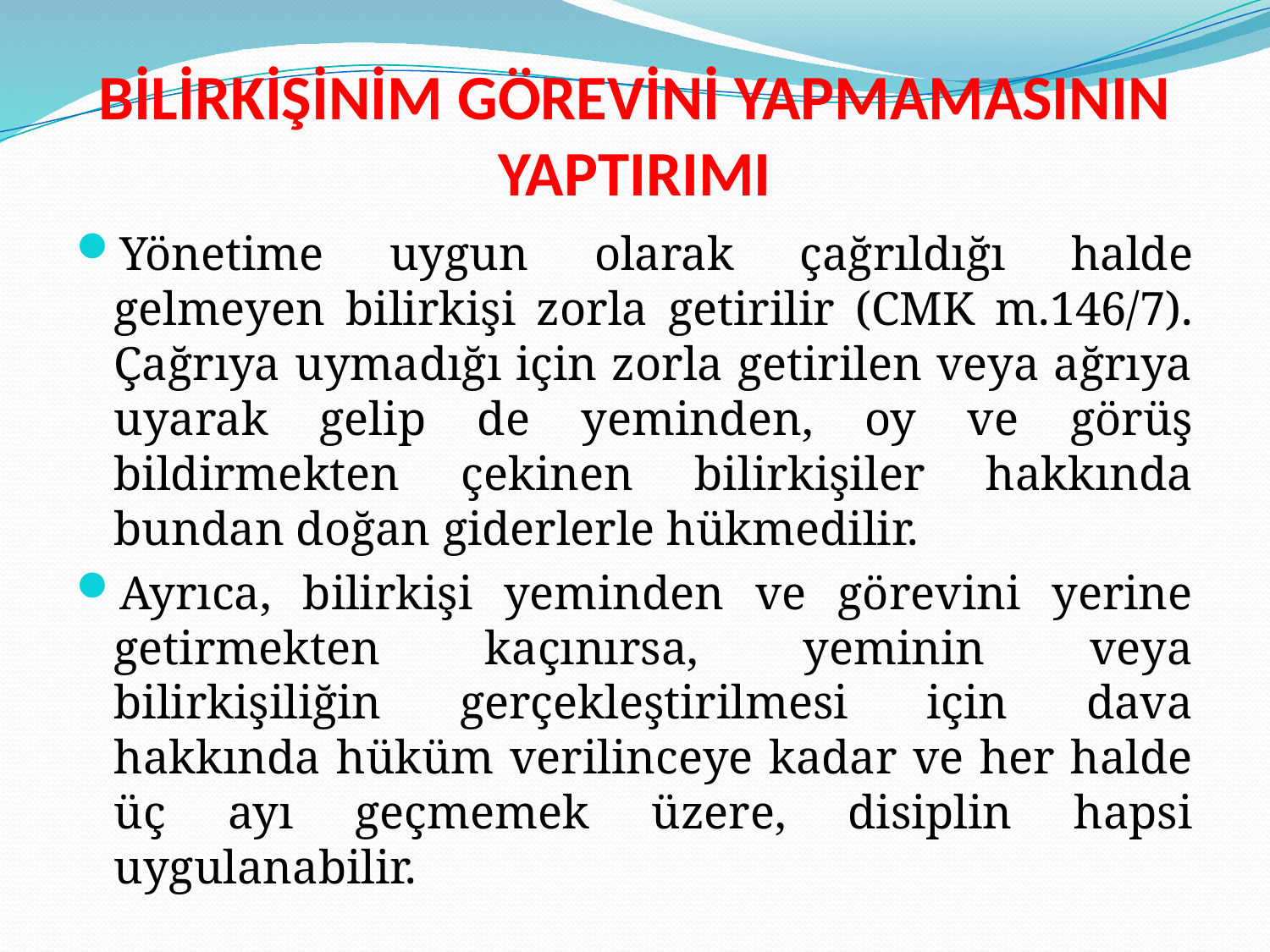

# BİLİRKİŞİNİM GÖREVİNİ YAPMAMASININ YAPTIRIMI
Yönetime uygun olarak çağrıldığı halde gelmeyen bilirkişi zorla getirilir (CMK m.146/7). Çağrıya uymadığı için zorla getirilen veya ağrıya uyarak gelip de yeminden, oy ve görüş bildirmekten çekinen bilirkişiler hakkında bundan doğan giderlerle hükmedilir.
Ayrıca, bilirkişi yeminden ve görevini yerine getirmekten kaçınırsa, yeminin veya bilirkişiliğin gerçekleştirilmesi için dava hakkında hüküm verilinceye kadar ve her halde üç ayı geçmemek üzere, disiplin hapsi uygulanabilir.